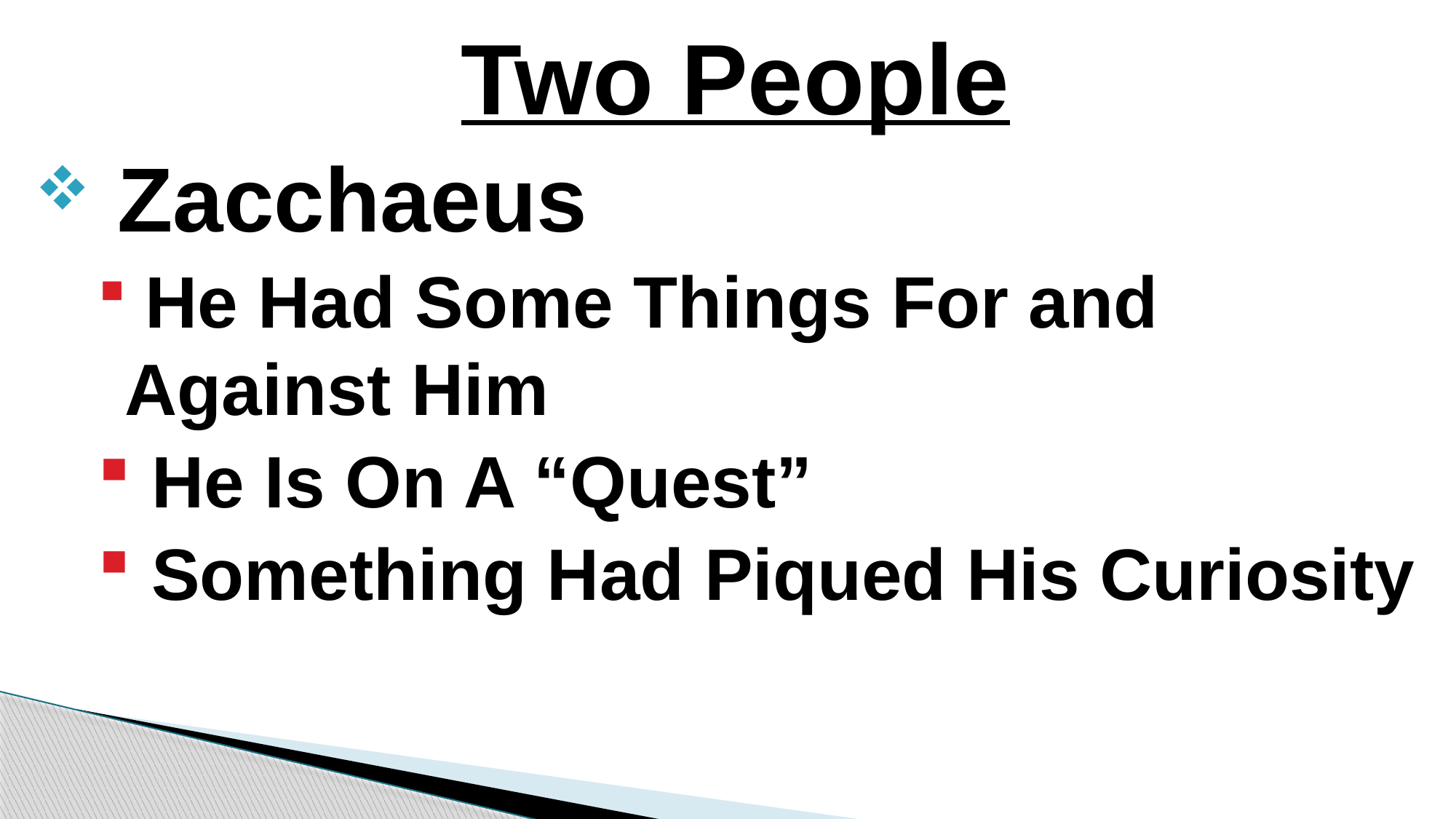

Two People
 Zacchaeus
 He Had Some Things For and  		 	 Against Him
 He Is On A “Quest”
 Something Had Piqued His Curiosity